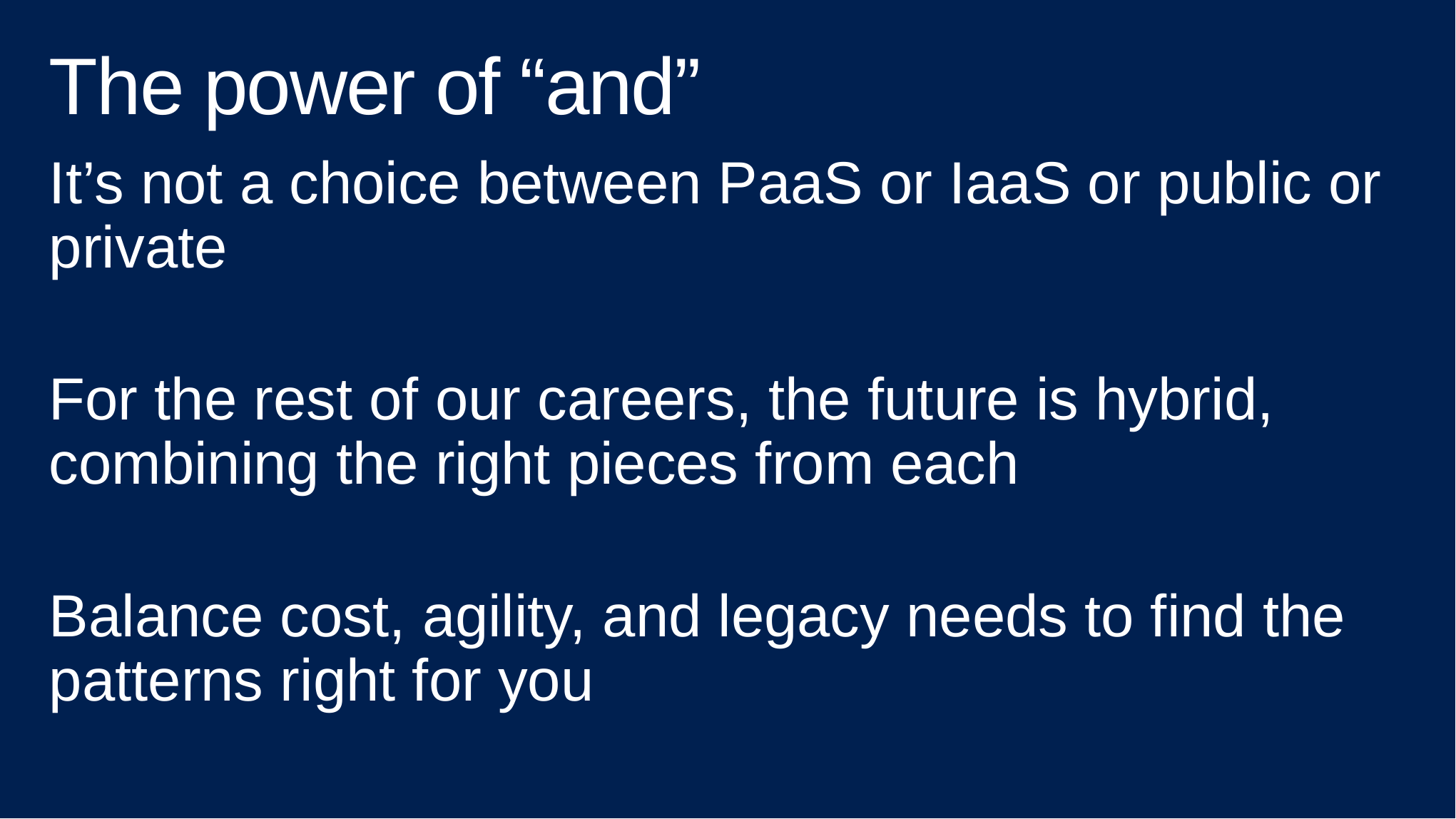

# The power of “and”
It’s not a choice between PaaS or IaaS or public or private

For the rest of our careers, the future is hybrid, combining the right pieces from each

Balance cost, agility, and legacy needs to find the patterns right for you